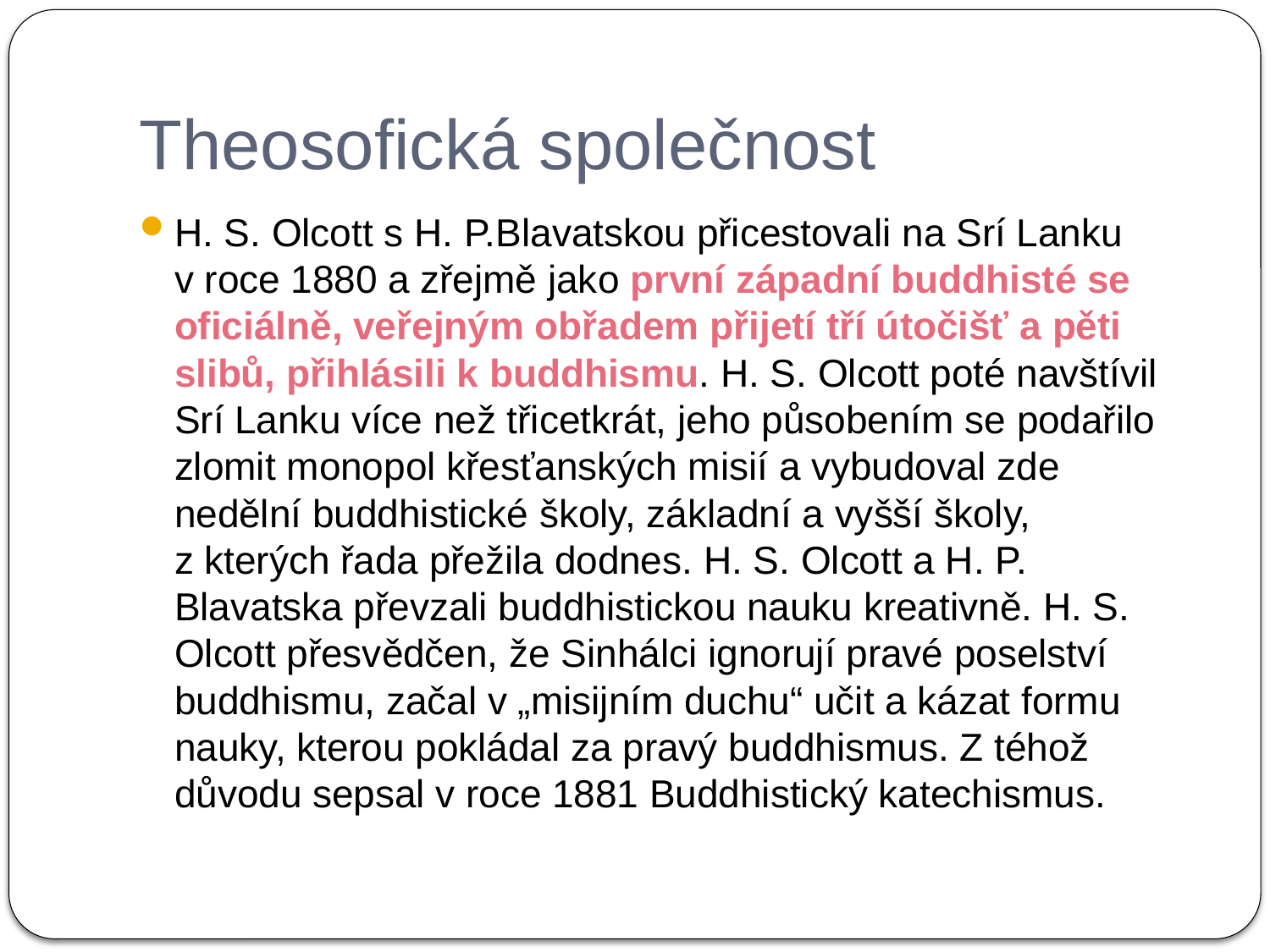

# Theosofická společnost
H. S. Olcott s H. P.Blavatskou přicestovali na Srí Lanku v roce 1880 a zřejmě jako první západní buddhisté se oficiálně, veřejným obřadem přijetí tří útočišť a pěti slibů, přihlásili k buddhismu. H. S. Olcott poté navštívil Srí Lanku více než třicetkrát, jeho působením se podařilo zlomit monopol křesťanských misií a vybudoval zde nedělní buddhistické školy, základní a vyšší školy, z kterých řada přežila dodnes. H. S. Olcott a H. P. Blavatska převzali buddhistickou nauku kreativně. H. S. Olcott přesvědčen, že Sinhálci ignorují pravé poselství buddhismu, začal v „misijním duchu“ učit a kázat formu nauky, kterou pokládal za pravý buddhismus. Z téhož důvodu sepsal v roce 1881 Buddhistický katechismus.